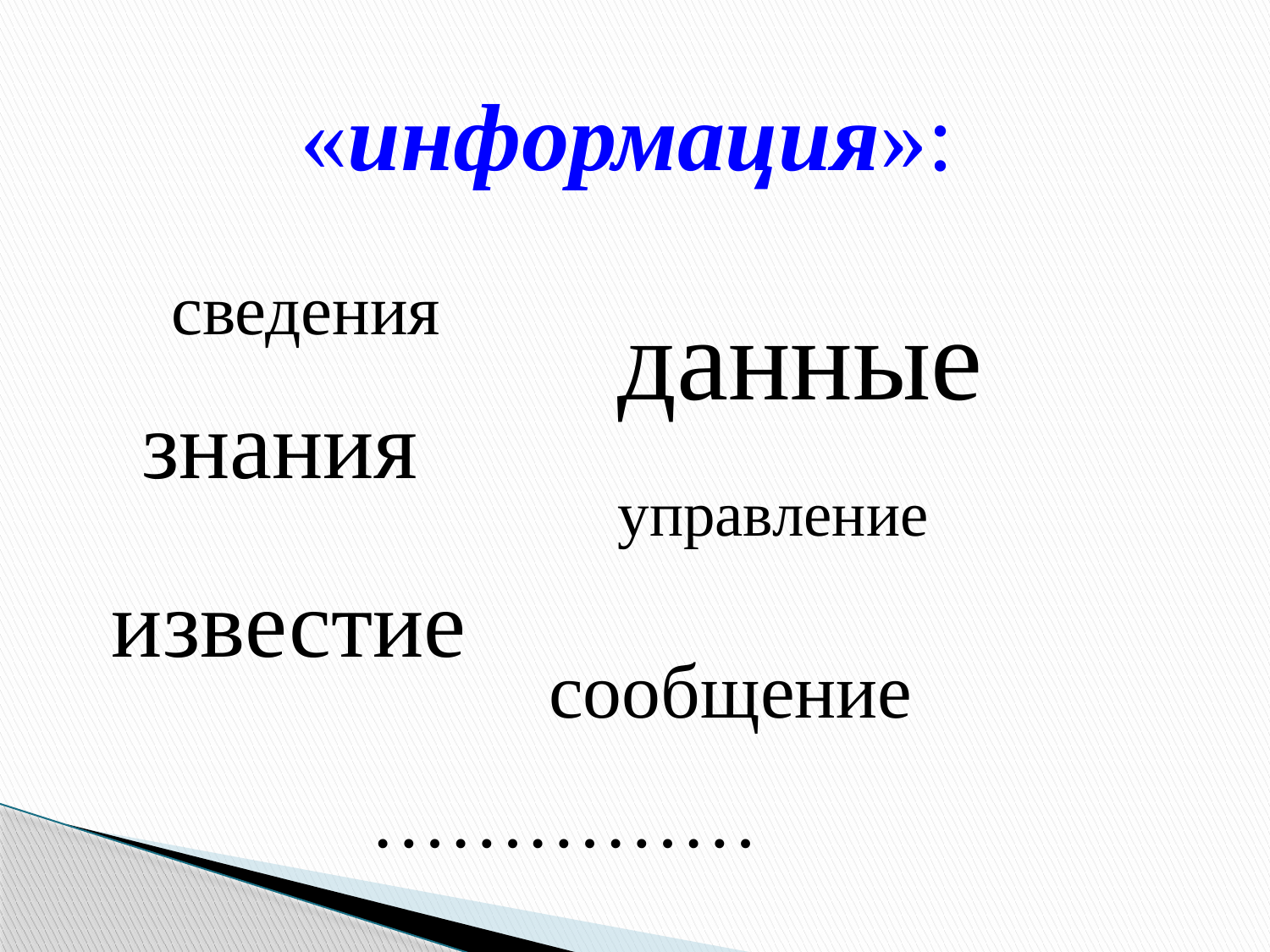

«информация»:
сведения
данные
знания
управление
известие
 сообщение
 ……………